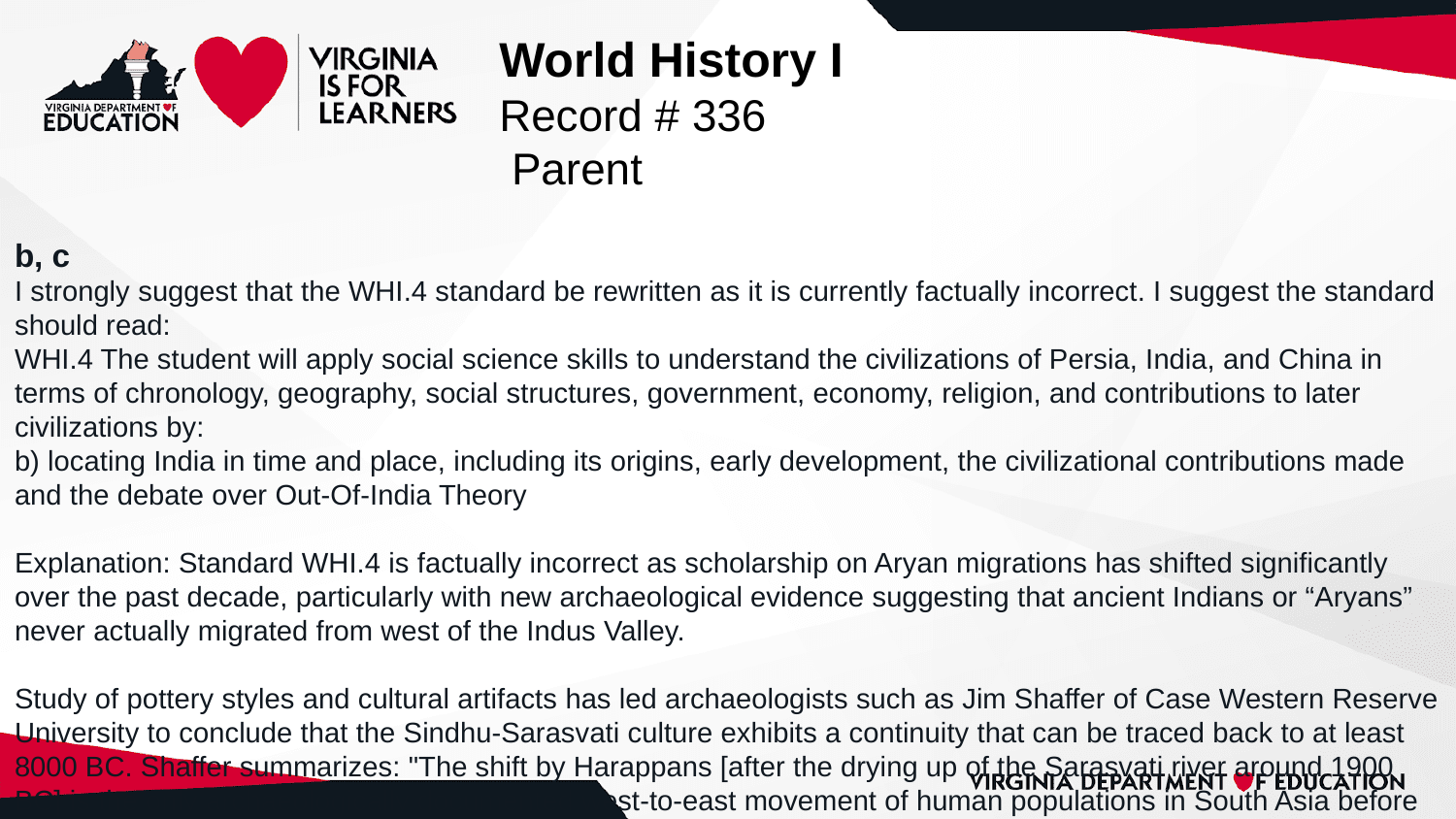

# World History I
Record # 336
 Parent

b, c
I strongly suggest that the WHI.4 standard be rewritten as it is currently factually incorrect. I suggest the standard should read:
WHI.4 The student will apply social science skills to understand the civilizations of Persia, India, and China in terms of chronology, geography, social structures, government, economy, religion, and contributions to later civilizations by:
b) locating India in time and place, including its origins, early development, the civilizational contributions made and the debate over Out-Of-India Theory

Explanation: Standard WHI.4 is factually incorrect as scholarship on Aryan migrations has shifted significantly over the past decade, particularly with new archaeological evidence suggesting that ancient Indians or “Aryans” never actually migrated from west of the Indus Valley.

Study of pottery styles and cultural artifacts has led archaeologists such as Jim Shaffer of Case Western Reserve University to conclude that the Sindhu-Sarasvati culture exhibits a continuity that can be traced back to at least 8000 BC. Shaffer summarizes: "The shift by Harappans [after the drying up of the Sarasvati river around 1900 BC] is the only archaeologically documented west-to-east movement of human populations in South Asia before the first half of the first millennium BC." In other words, there has been no Aryan invasion.

The term “Aryan” in Indian literature has no racial or linguistic connotations.

 By not accepting this revision, the state is perpetuating inaccuracies and racist, colonial stereotypes, teaching VA students incorrect content which will leave them ill-prepared for our increasingly diverse state and globalized world. It can also lead to discrimination and bullying of Hindu students.

Please reword WHI.4 (c) to read as below:
listing the contributions in mathematics, art and architecture, technology and science, medicine, literature and history, language, education institutions, democracy and law of Hinduism (Sanatana Dharma);
Explanation: This standard WHI.4 (c) is under “Classical Civilizations and Rise of Religious Traditions, 1000 b.c. (b.c.e.) to 500 a.d. (c.e.)” and would give the impression that Hinduism originated in the period 1000 BCE to 500 CE. This is very incorrect. As explained in WHI.3 (c), historians have compelling evidence of Hinduism’s origins as early as 8,000 BCE. Therefore the origin of Hinduism cannot be discussed as part of this period. It is suggested that this section build upon Hinduism as a civilizational and religious system and describes the various documented, cultural and scientific contributions of the Indian/Hindu civilization to mankind, in the form of Hindu numeral system / decimal system, mathematics, astronomy, science and technology, naval warfare, logic, laws and philosophy. Listing only such Christian/Roman as in other standards & omitting similar and larger Hindu contributions is discriminating against Hinduism and denying students the awareness of progress done in the Eastern world.